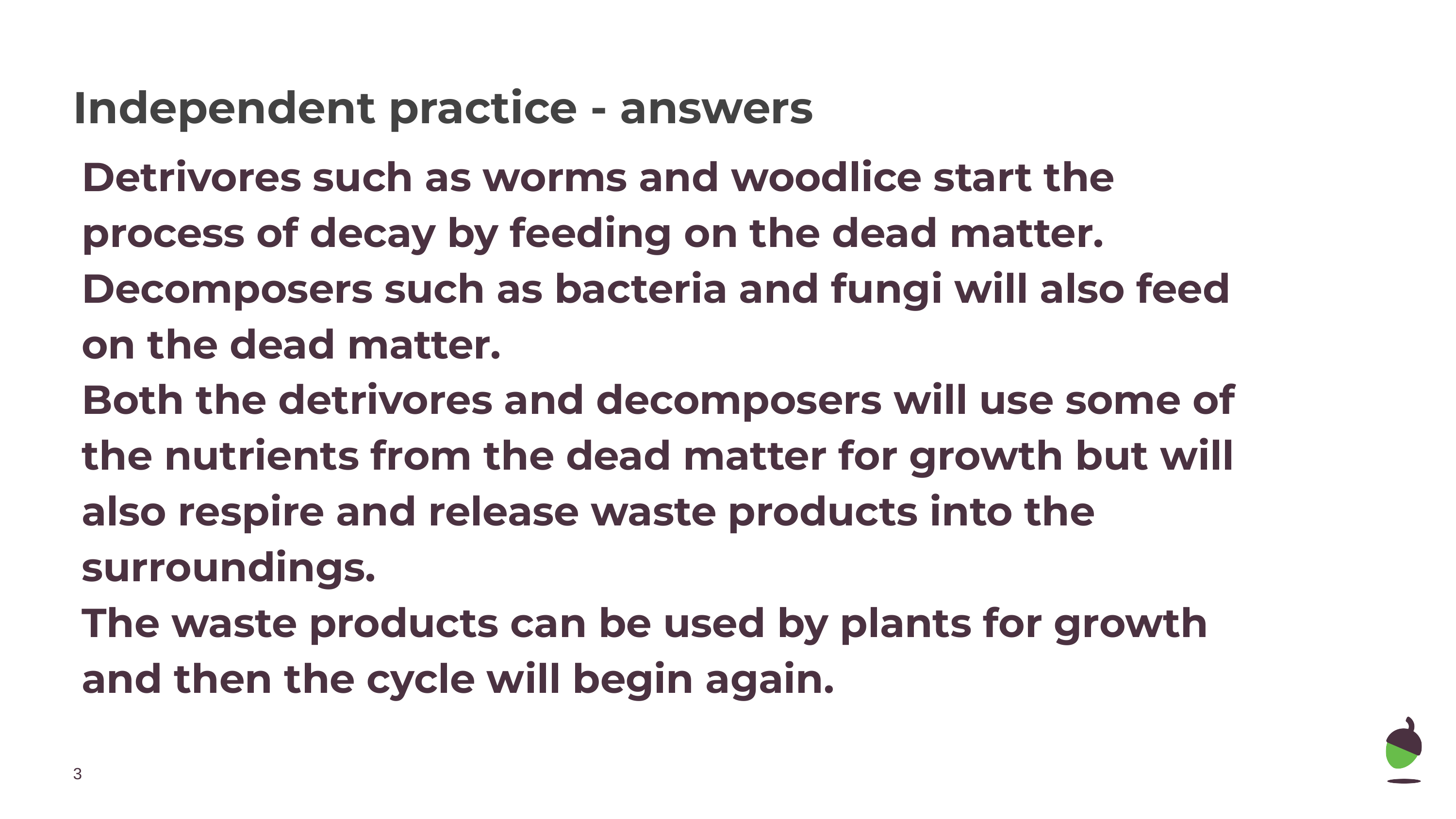

# Independent practice - answers
Detrivores such as worms and woodlice start the process of decay by feeding on the dead matter.
Decomposers such as bacteria and fungi will also feed on the dead matter.
Both the detrivores and decomposers will use some of the nutrients from the dead matter for growth but will also respire and release waste products into the surroundings.
The waste products can be used by plants for growth and then the cycle will begin again.

3